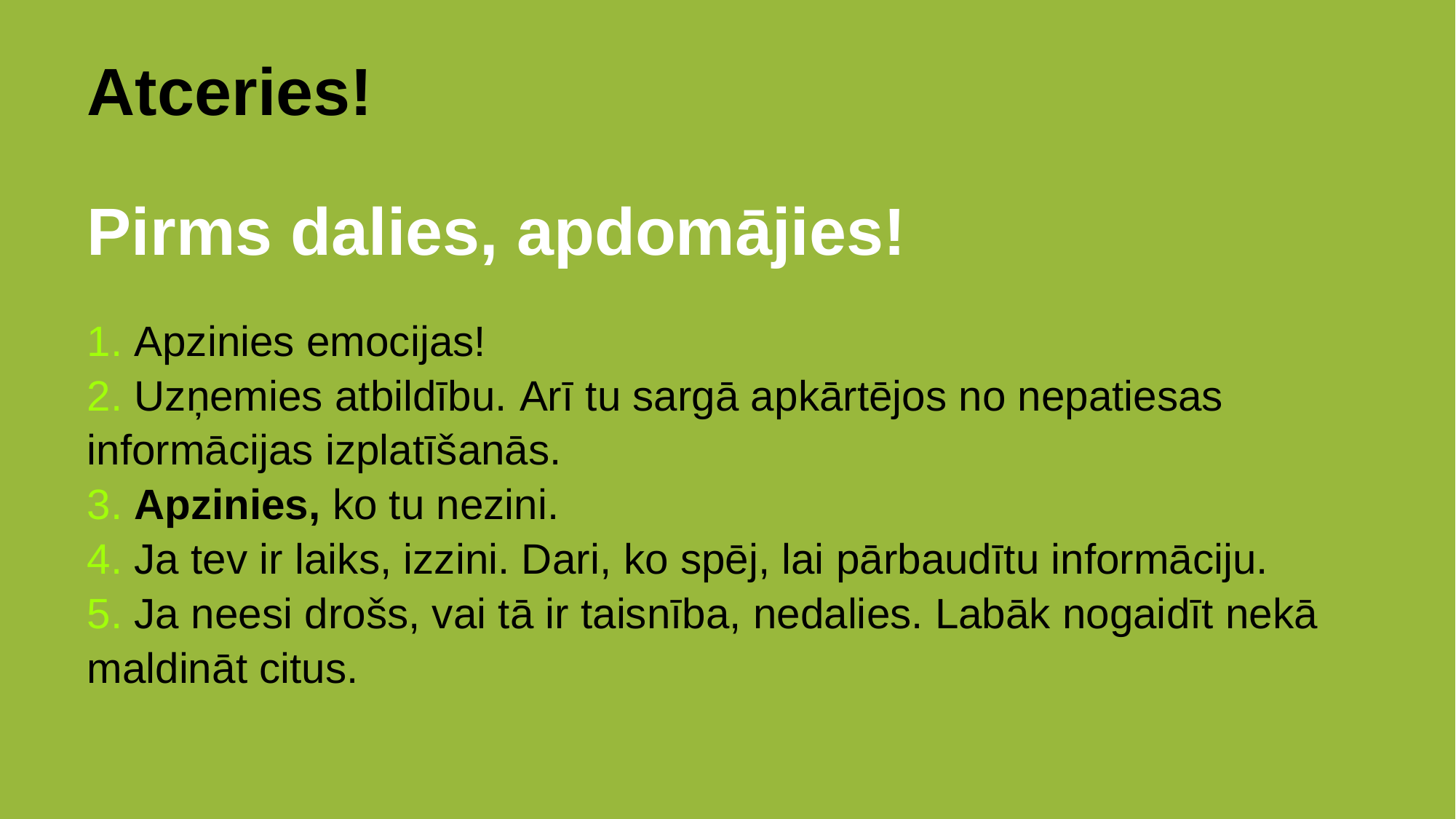

Atceries!
# Pirms dalies, apdomājies!
1. Apzinies emocijas!
2. Uzņemies atbildību. Arī tu sargā apkārtējos no nepatiesas informācijas izplatīšanās.
3. Apzinies, ko tu nezini.
4. Ja tev ir laiks, izzini. Dari, ko spēj, lai pārbaudītu informāciju.
5. Ja neesi drošs, vai tā ir taisnība, nedalies. Labāk nogaidīt nekā maldināt citus.